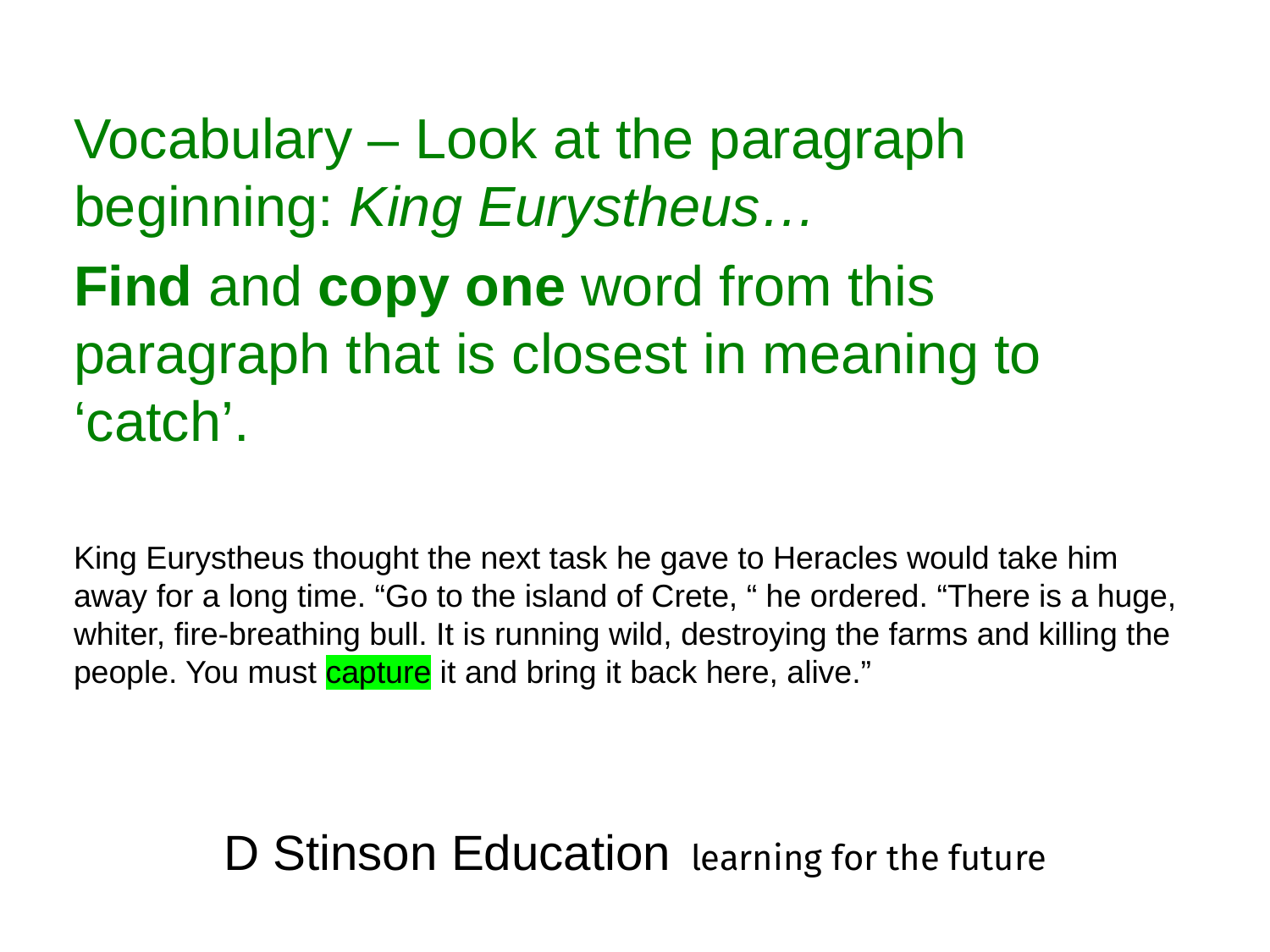

Vocabulary – Look at the paragraph beginning: King Eurystheus…
Find and copy one word from this paragraph that is closest in meaning to ‘catch’.

King Eurystheus thought the next task he gave to Heracles would take him away for a long time. “Go to the island of Crete, “ he ordered. “There is a huge, whiter, fire-breathing bull. It is running wild, destroying the farms and killing the people. You must capture it and bring it back here, alive.”